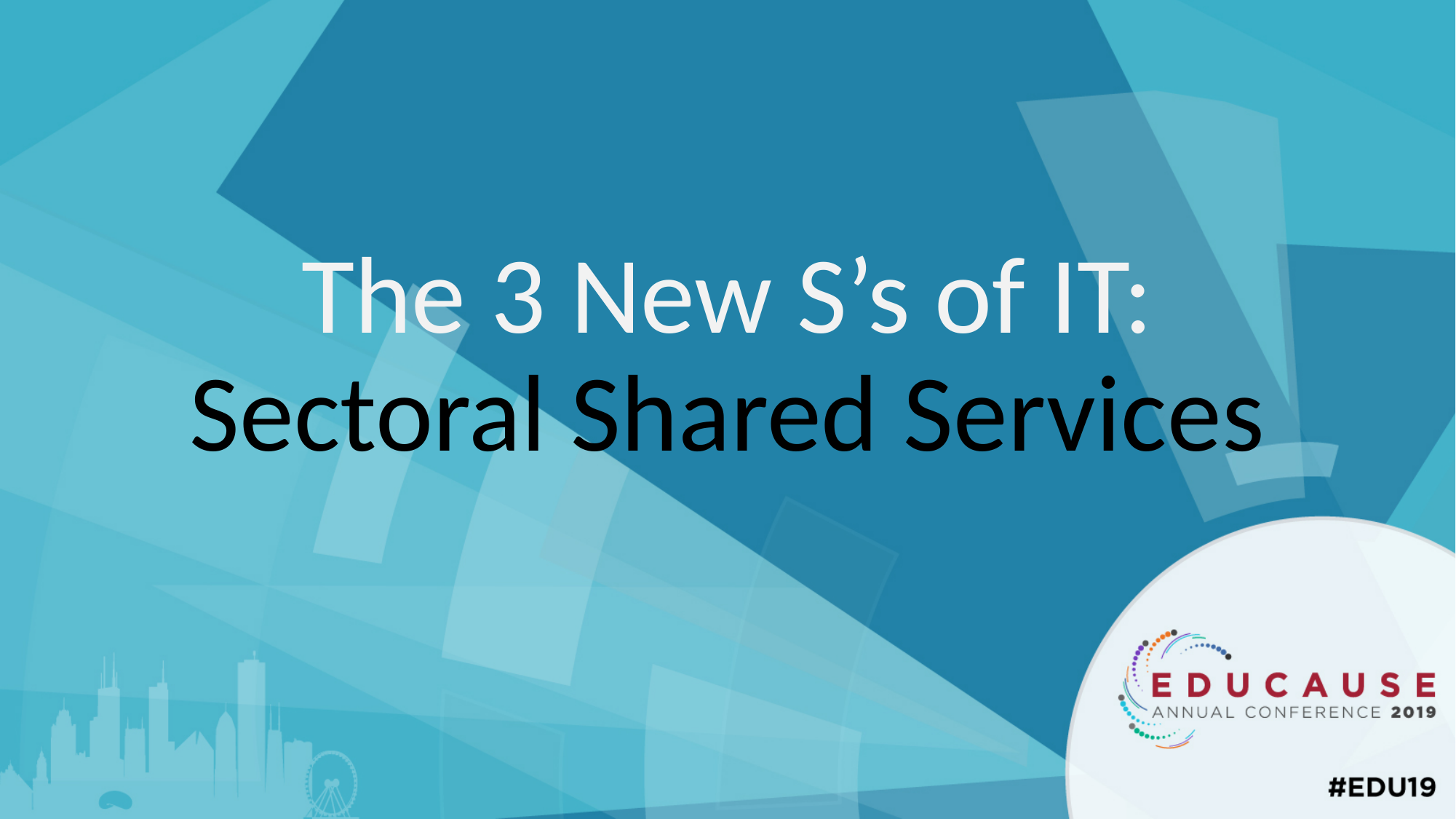

# The 3 New S’s of IT: Sectoral Shared Services